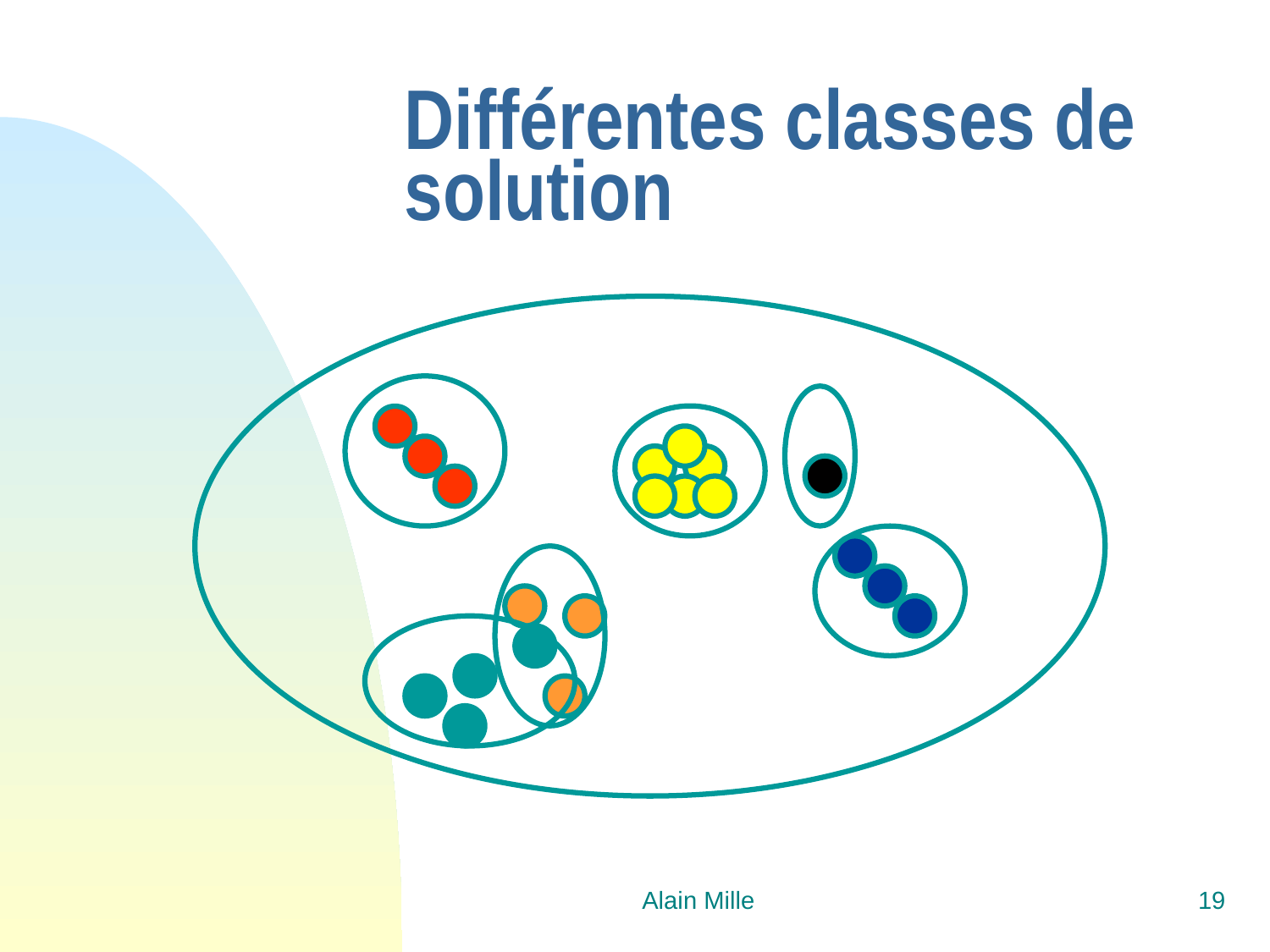

# Différentes classes de solution

Alain Mille
19